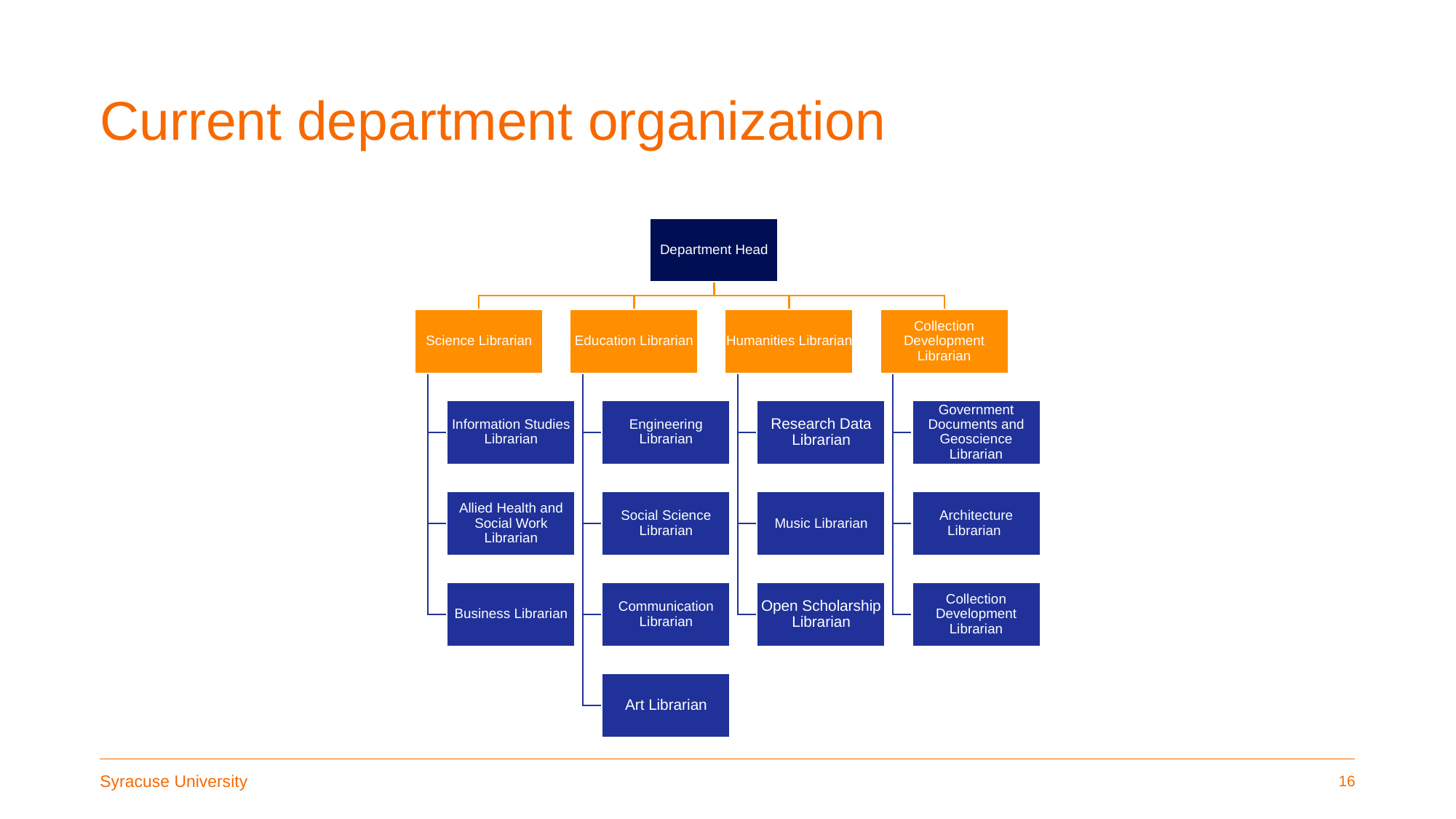

# Current department organization
Department Head
Science Librarian
Information Studies Librarian
Allied Health and Social Work Librarian
Business Librarian
Education Librarian
Engineering Librarian
Social Science Librarian
Communication Librarian
Art Librarian
Humanities Librarian
Research Data Librarian
Music Librarian
Open Scholarship Librarian
Collection Development Librarian
Government Documents and Geoscience Librarian
Architecture Librarian
Collection Development Librarian